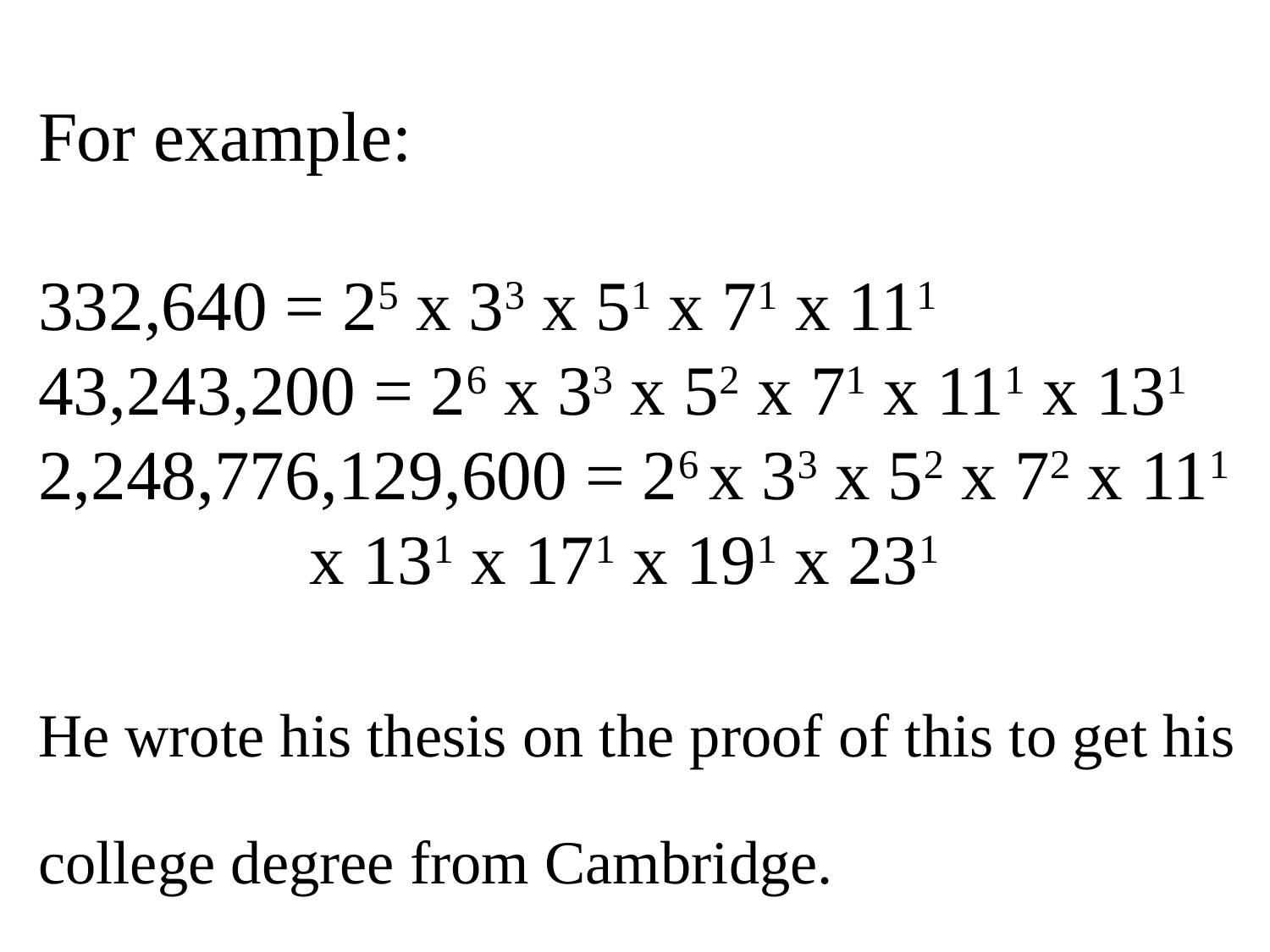

For example:

332,640 = 25 x 33 x 51 x 71 x 111
43,243,200 = 26 x 33 x 52 x 71 x 111 x 131
2,248,776,129,600 = 26 x 33 x 52 x 72 x 111
		 x 131 x 171 x 191 x 231

He wrote his thesis on the proof of this to get his college degree from Cambridge.